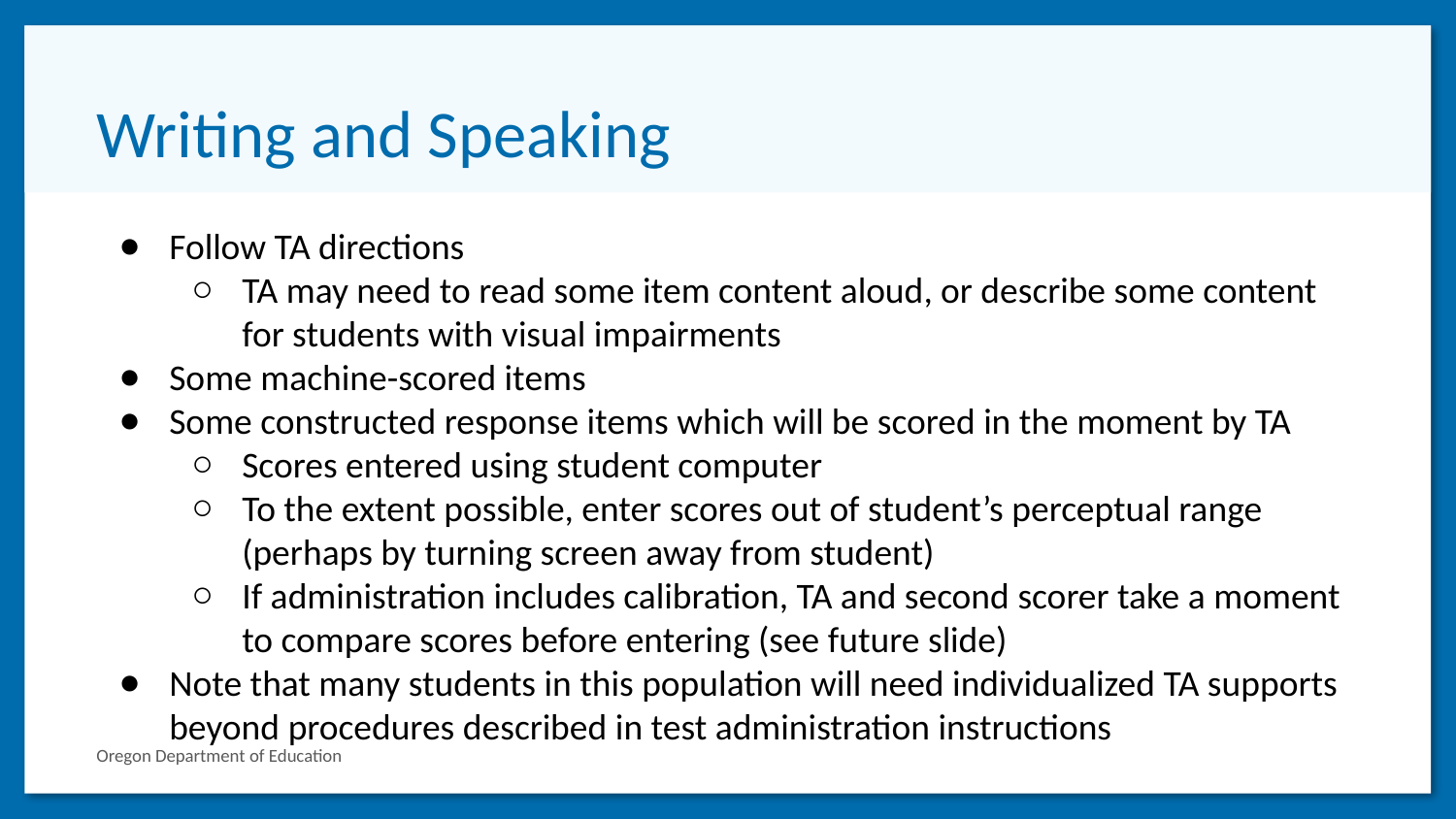

# Writing and Speaking
Follow TA directions
TA may need to read some item content aloud, or describe some content for students with visual impairments
Some machine-scored items
Some constructed response items which will be scored in the moment by TA
Scores entered using student computer
To the extent possible, enter scores out of student’s perceptual range (perhaps by turning screen away from student)
If administration includes calibration, TA and second scorer take a moment to compare scores before entering (see future slide)
Note that many students in this population will need individualized TA supports beyond procedures described in test administration instructions